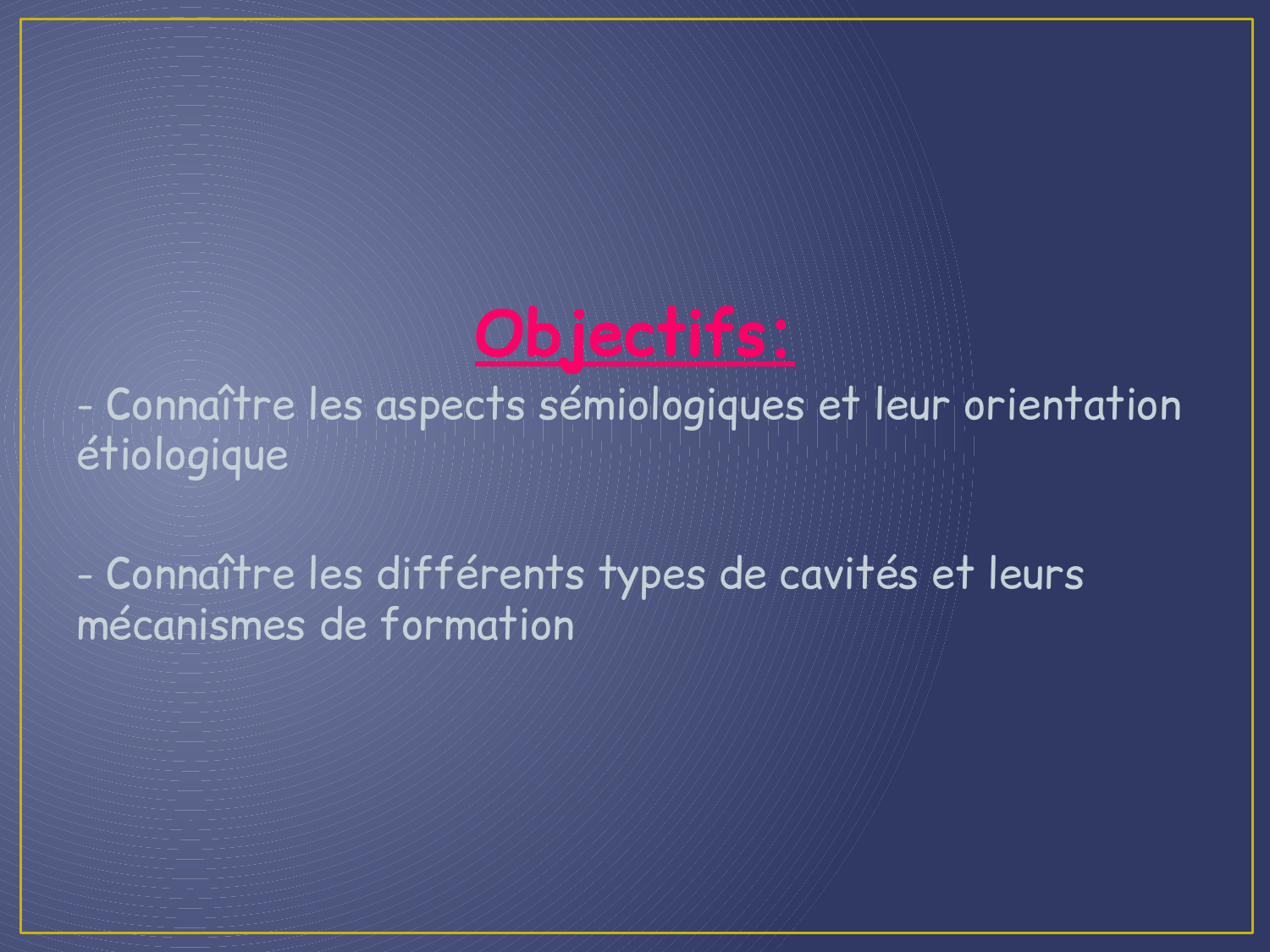

Objectifs:
- Connaître les aspects sémiologiques et leur orientation étiologique

- Connaître les différents types de cavités et leurs mécanismes de formation